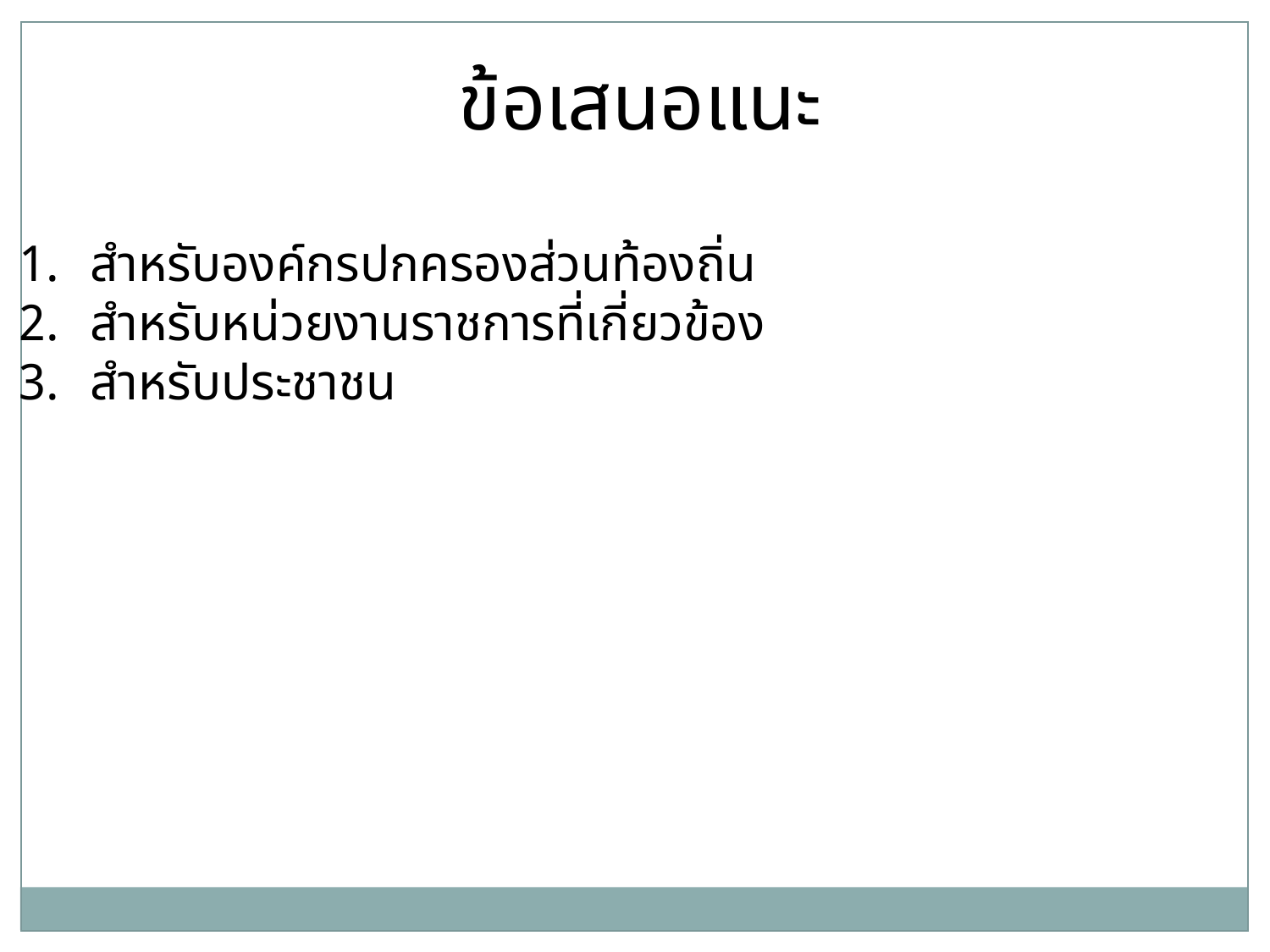

ข้อเสนอแนะ
สำหรับองค์กรปกครองส่วนท้องถิ่น
สำหรับหน่วยงานราชการที่เกี่ยวข้อง
สำหรับประชาชน